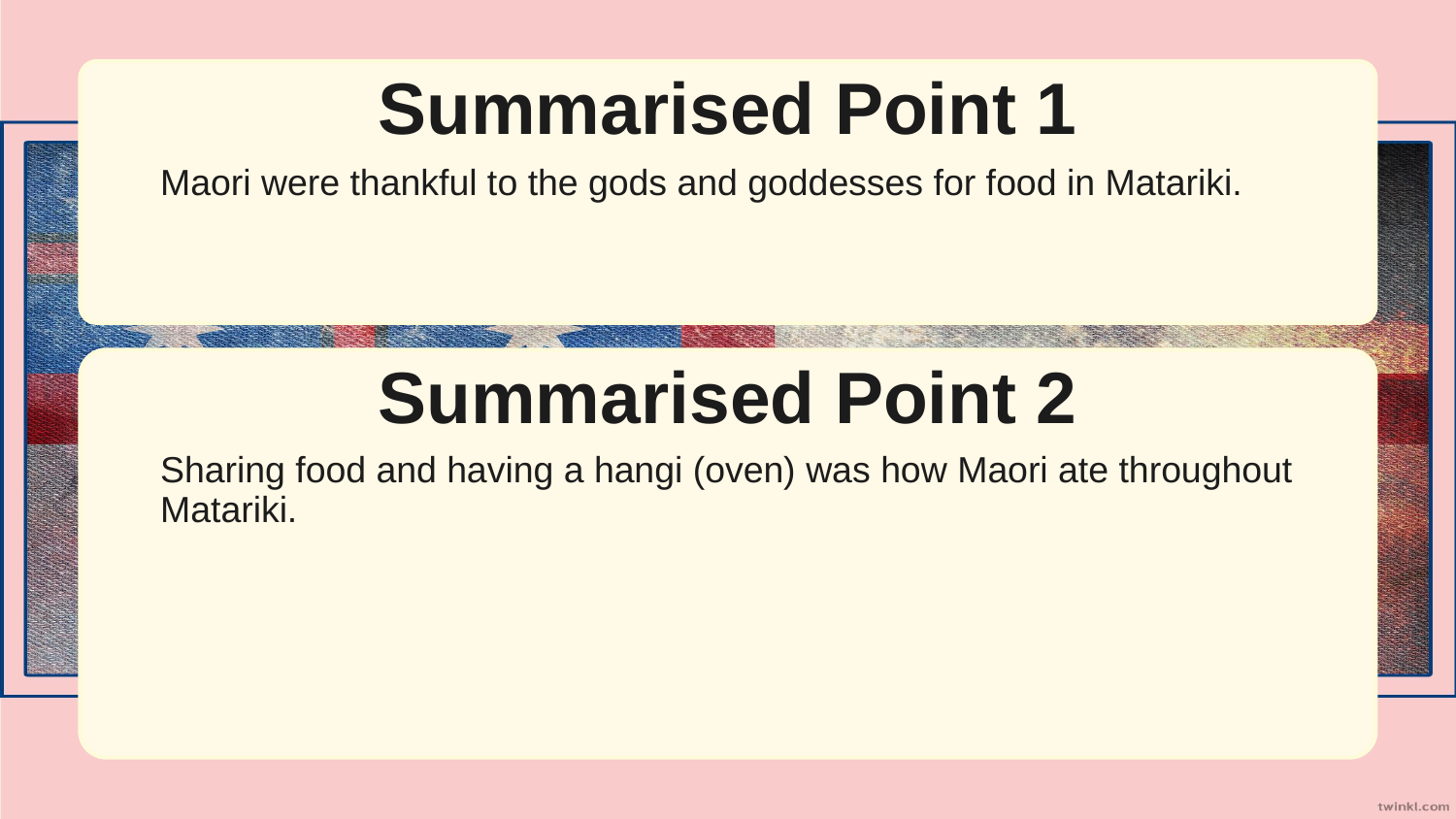

Summarised Point 1
Maori were thankful to the gods and goddesses for food in Matariki.
Summarised Point 2
Sharing food and having a hangi (oven) was how Maori ate throughout Matariki.